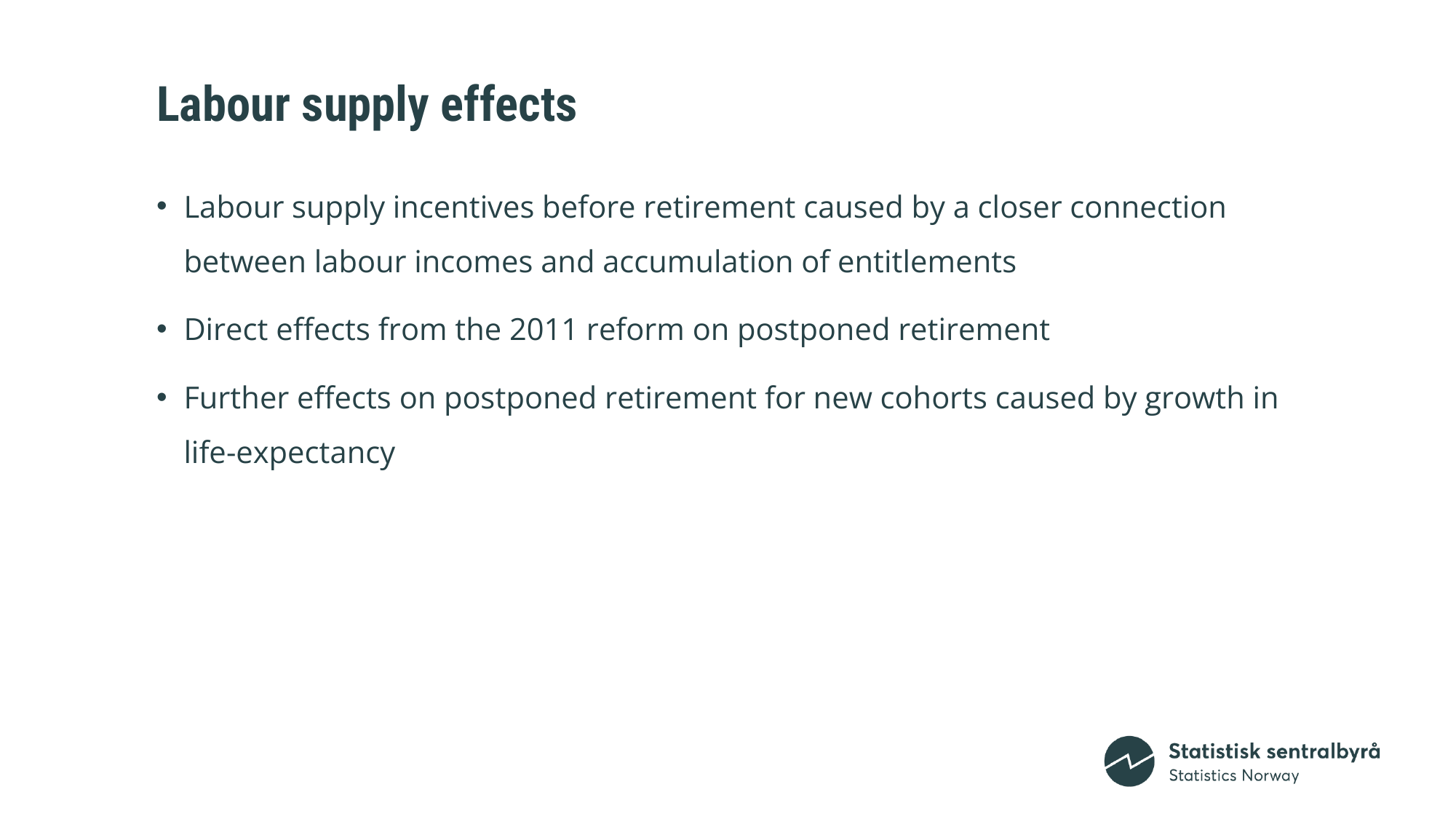

# Labour supply effects
Labour supply incentives before retirement caused by a closer connection between labour incomes and accumulation of entitlements
Direct effects from the 2011 reform on postponed retirement
Further effects on postponed retirement for new cohorts caused by growth in life-expectancy